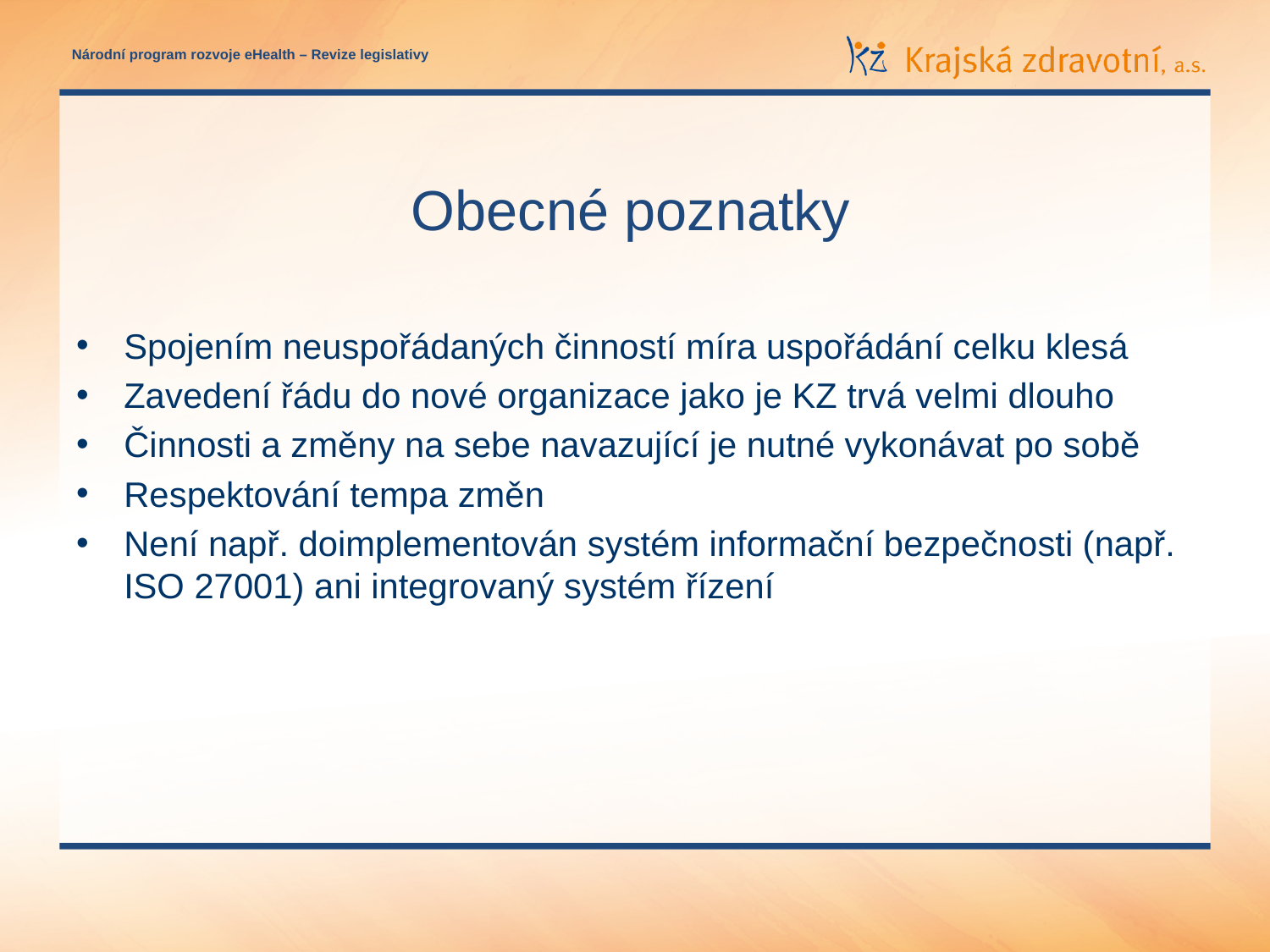

# Obecné poznatky
Spojením neuspořádaných činností míra uspořádání celku klesá
Zavedení řádu do nové organizace jako je KZ trvá velmi dlouho
Činnosti a změny na sebe navazující je nutné vykonávat po sobě
Respektování tempa změn
Není např. doimplementován systém informační bezpečnosti (např. ISO 27001) ani integrovaný systém řízení